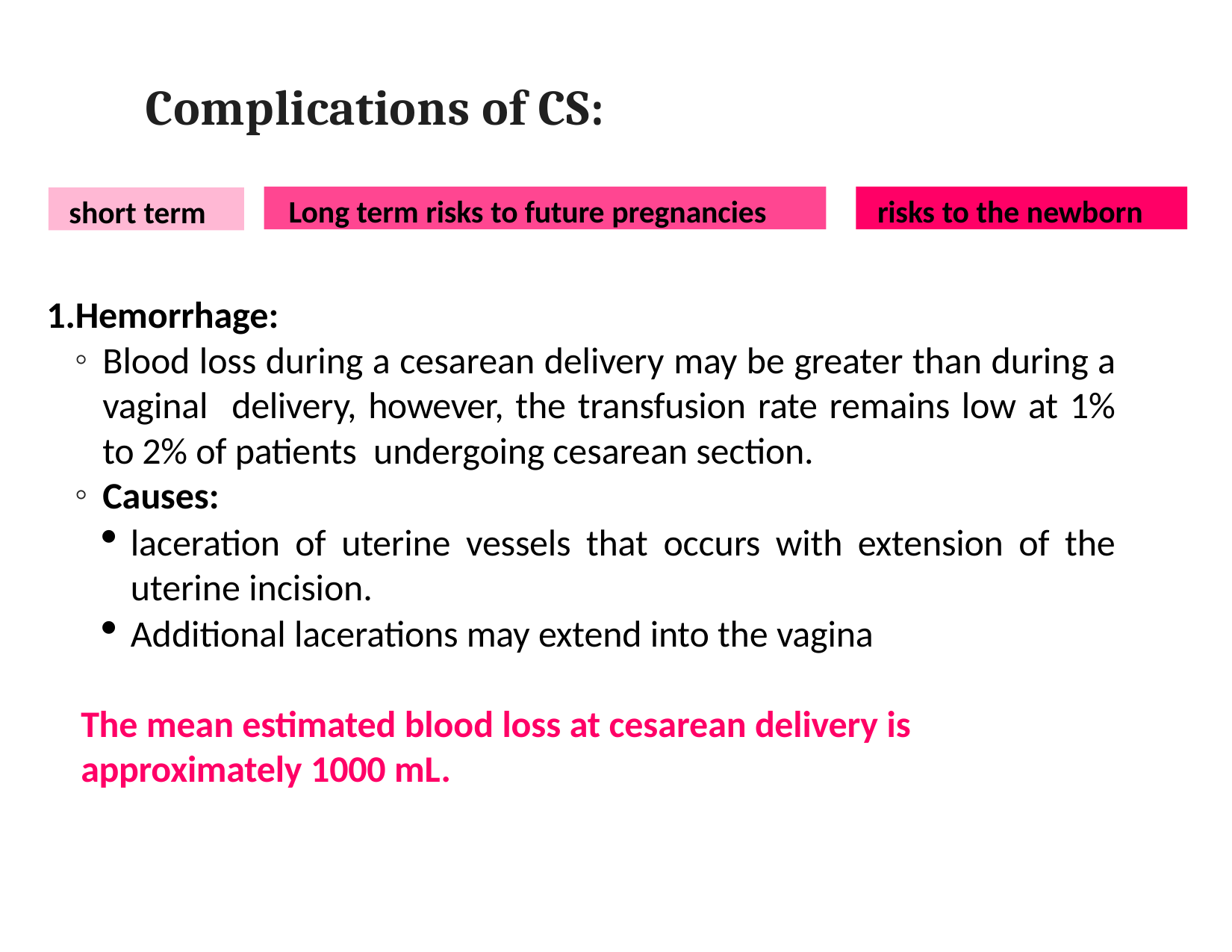

Complications of CS:
Long term risks to future pregnancies
risks to the newborn
short term
Hemorrhage:
Blood loss during a cesarean delivery may be greater than during a vaginal  delivery, however, the transfusion rate remains low at 1% to 2% of patients  undergoing cesarean section.
Causes:
laceration of uterine vessels that occurs with extension of the uterine incision.
Additional lacerations may extend into the vagina

The mean estimated blood loss at cesarean delivery is approximately 1000 mL.